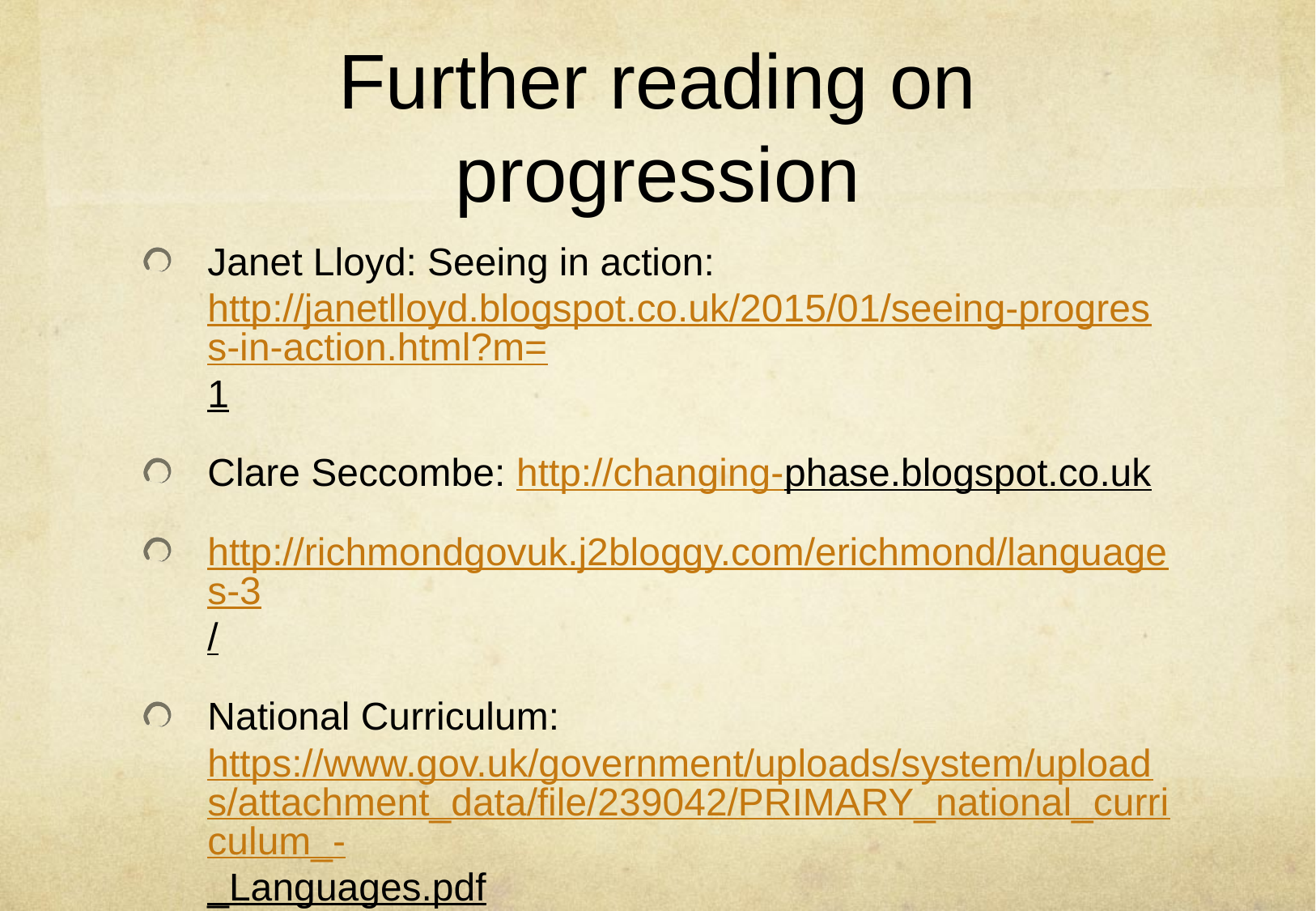

# Further reading on progression
Janet Lloyd: Seeing in action: http://janetlloyd.blogspot.co.uk/2015/01/seeing-progress-in-action.html?m=1
Clare Seccombe: http://changing-phase.blogspot.co.uk
http://richmondgovuk.j2bloggy.com/erichmond/languages-3/
National Curriculum: https://www.gov.uk/government/uploads/system/uploads/attachment_data/file/239042/PRIMARY_national_curriculum_-_Languages.pdf